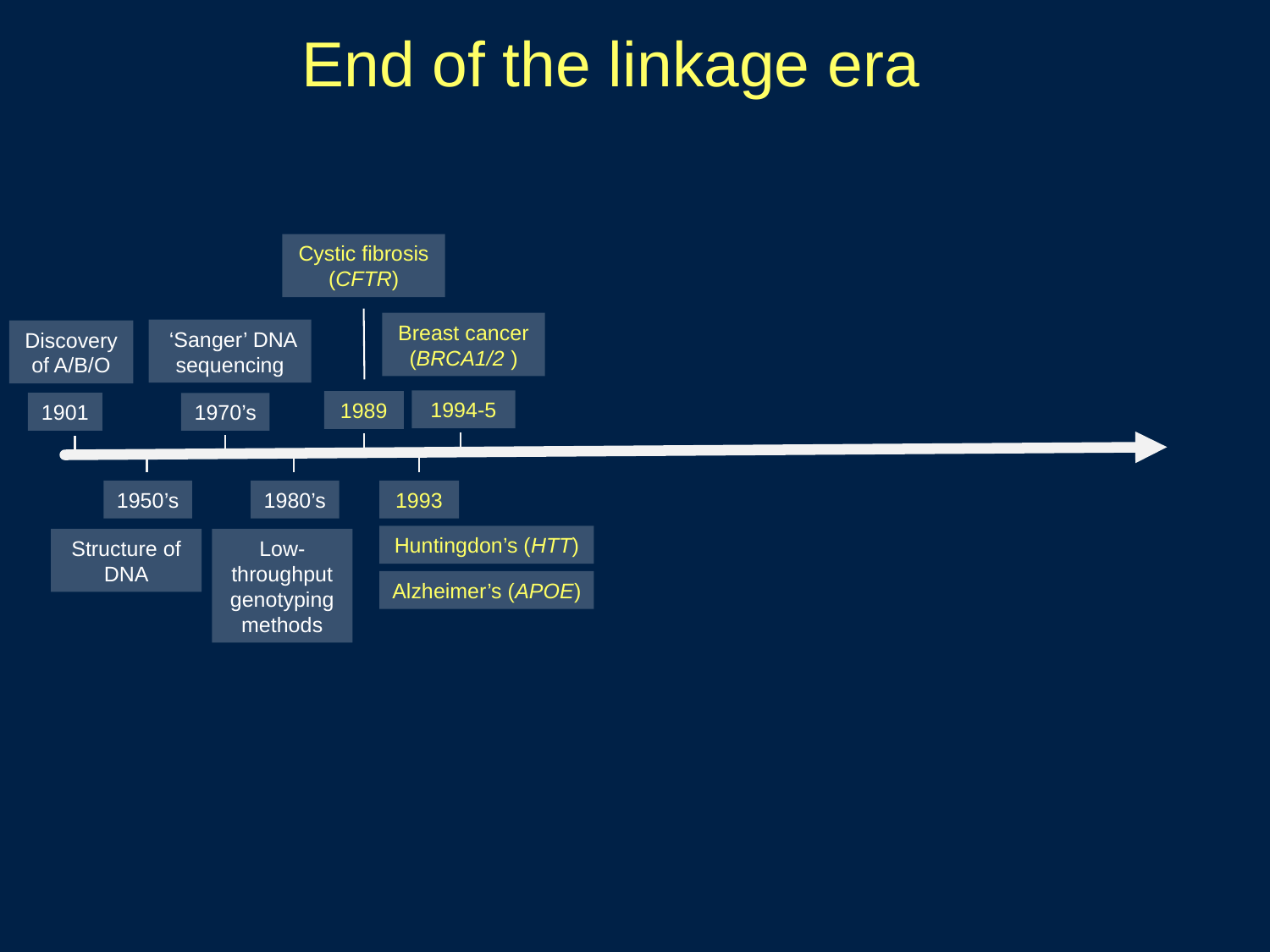

End of the linkage era
Cystic fibrosis (CFTR)
Breast cancer (BRCA1/2 )
 ‘Sanger’ DNA sequencing
Discovery of A/B/O
1994-5
1989
1901
1970’s
1980’s
1993
1950’s
Huntingdon’s (HTT)
Structure of DNA
Low-throughput genotyping methods
Alzheimer’s (APOE)